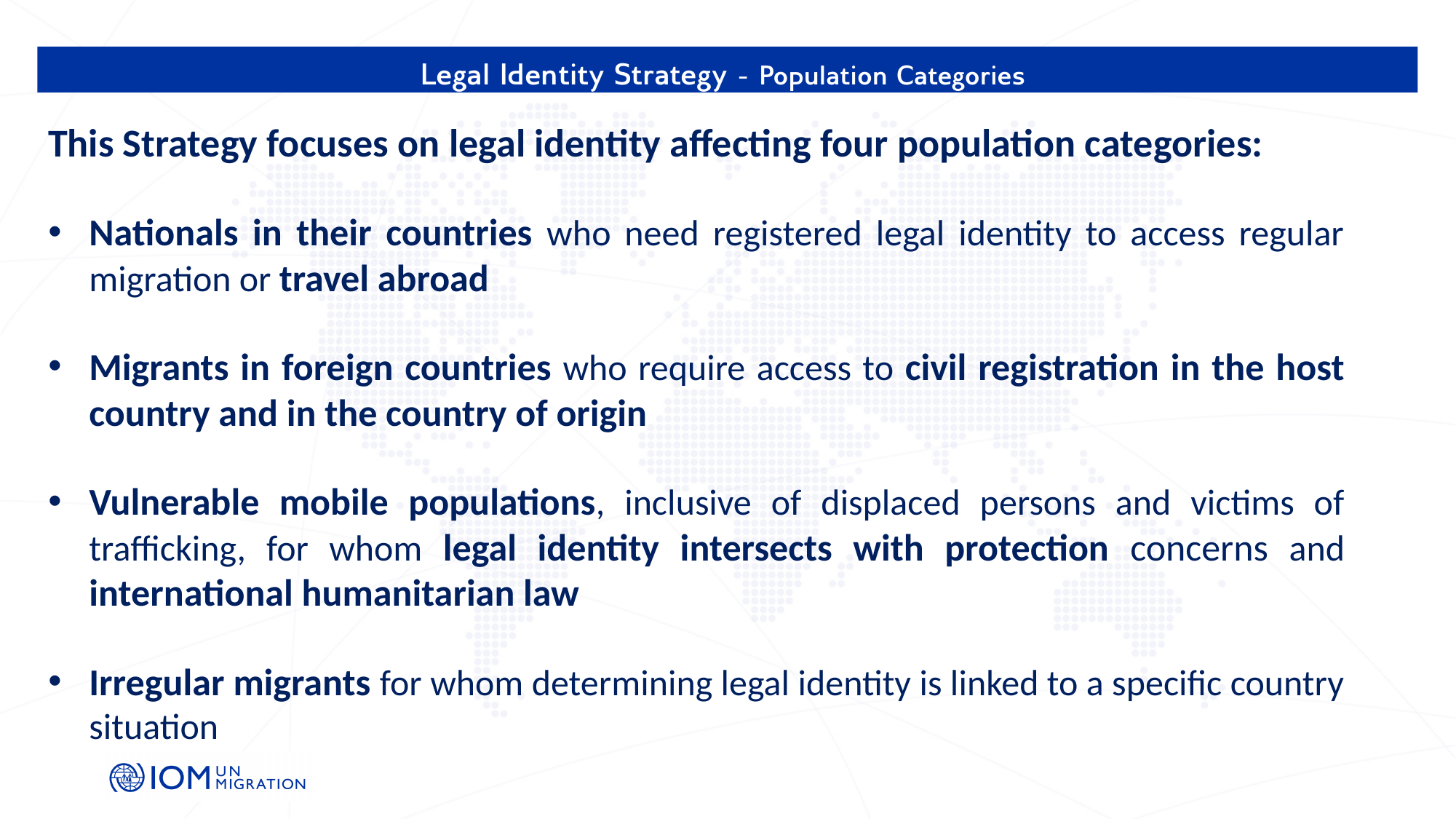

Legal Identity Strategy - Population Categories
This Strategy focuses on legal identity affecting four population categories:

Nationals in their countries who need registered legal identity to access regular migration or travel abroad

Migrants in foreign countries who require access to civil registration in the host country and in the country of origin

Vulnerable mobile populations, inclusive of displaced persons and victims of trafficking, for whom legal identity intersects with protection concerns and international humanitarian law

Irregular migrants for whom determining legal identity is linked to a specific country situation